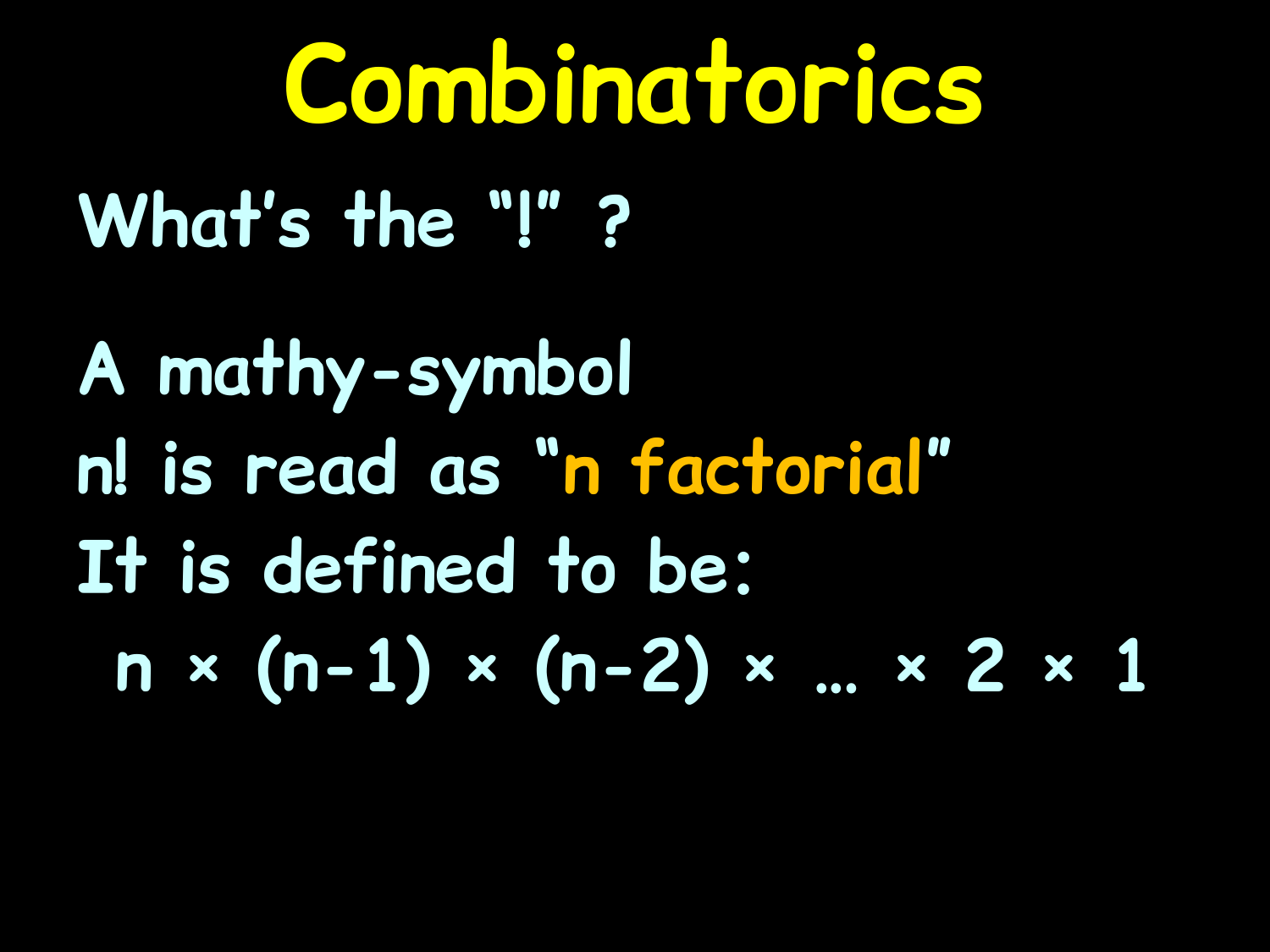

# Combinatorics
What’s the “!” ?

A mathy-symbol
n! is read as “n factorial”
It is defined to be:
n × (n-1) × (n-2) × … × 2 × 1